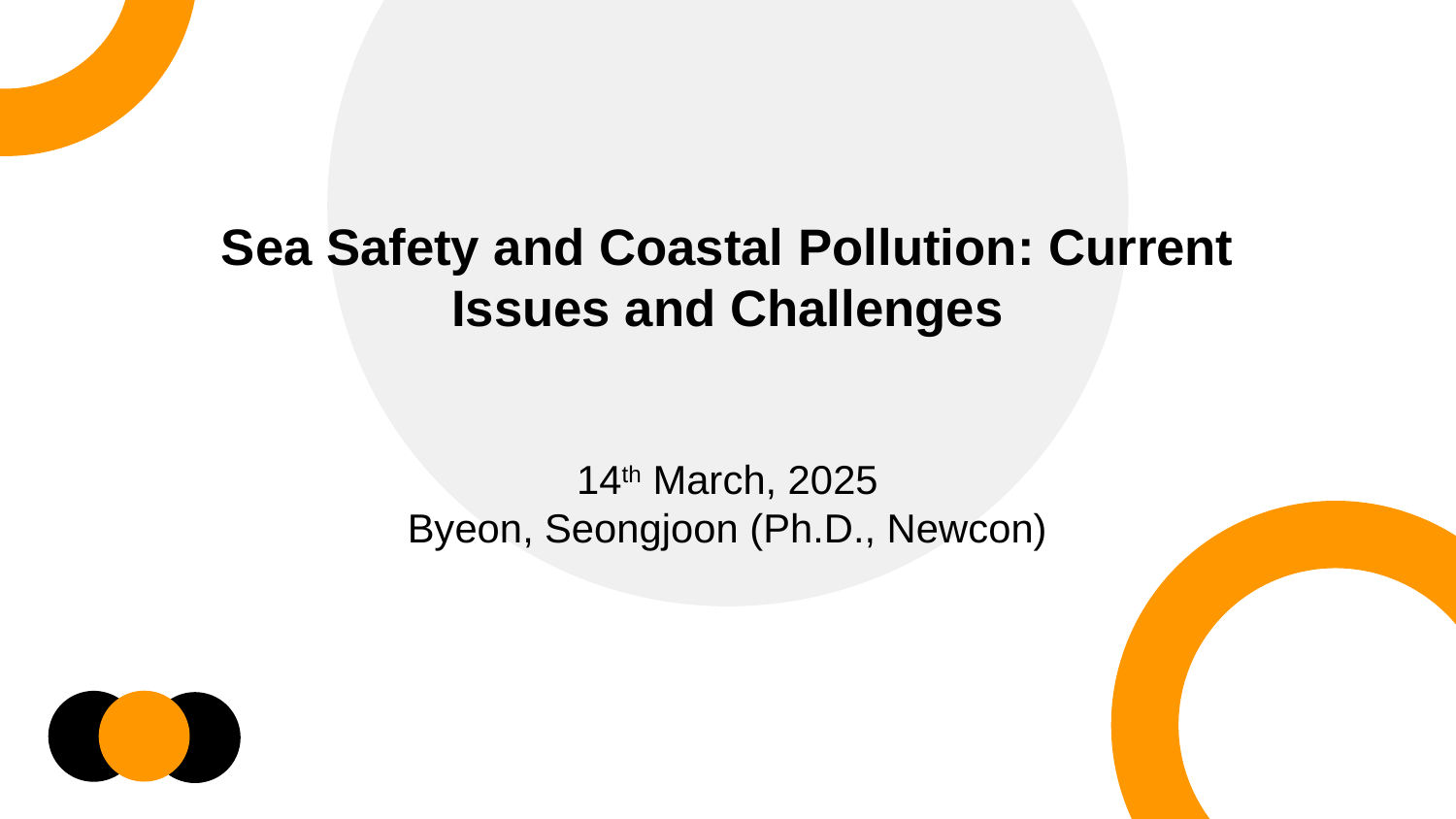

Sea Safety and Coastal Pollution: Current Issues and Challenges
14th March, 2025
Byeon, Seongjoon (Ph.D., Newcon)